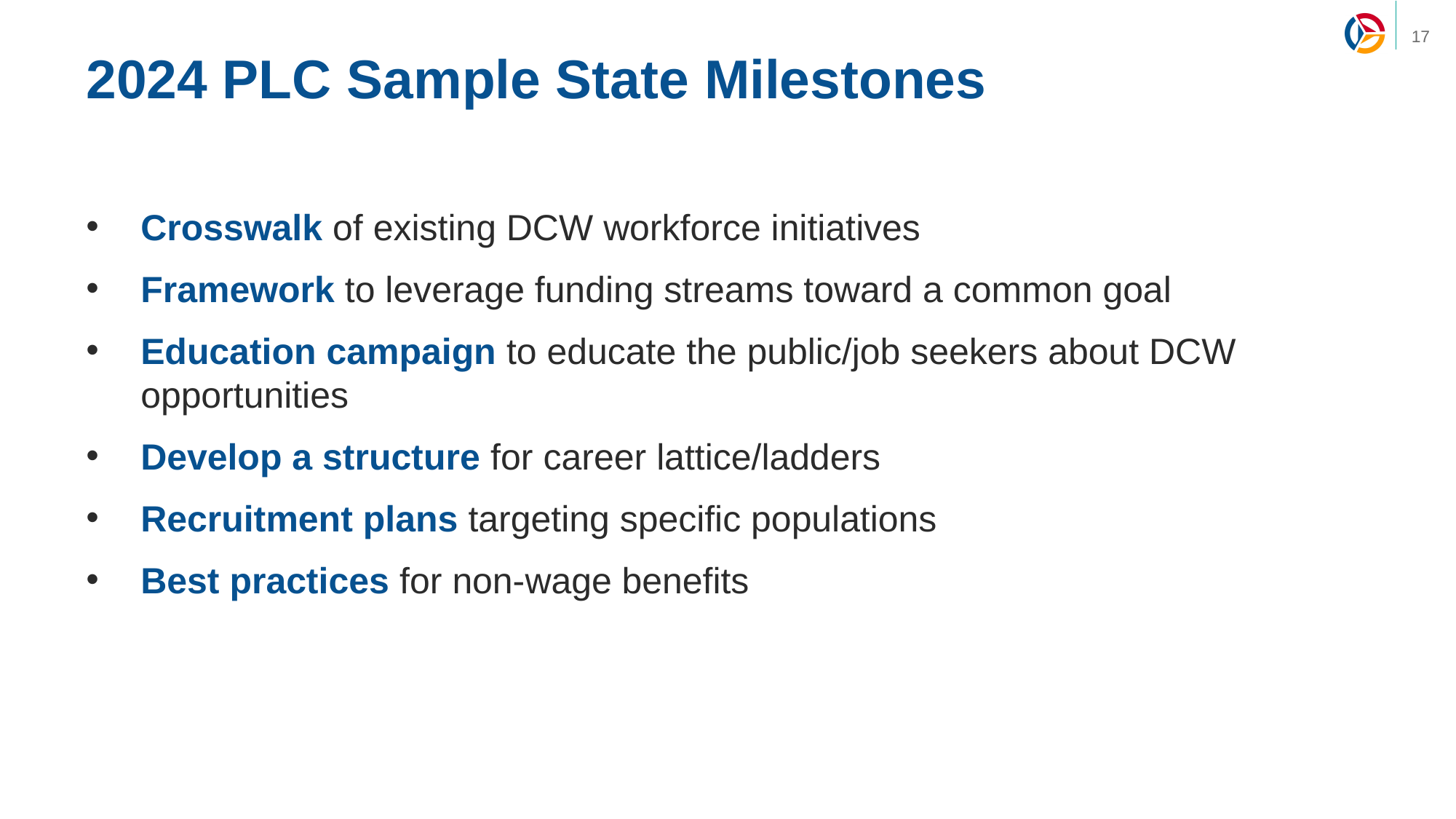

# 2024 PLC Sample State Milestones
Crosswalk of existing DCW workforce initiatives
Framework to leverage funding streams toward a common goal
Education campaign to educate the public/job seekers about DCW opportunities
Develop a structure for career lattice/ladders
Recruitment plans targeting specific populations
Best practices for non-wage benefits